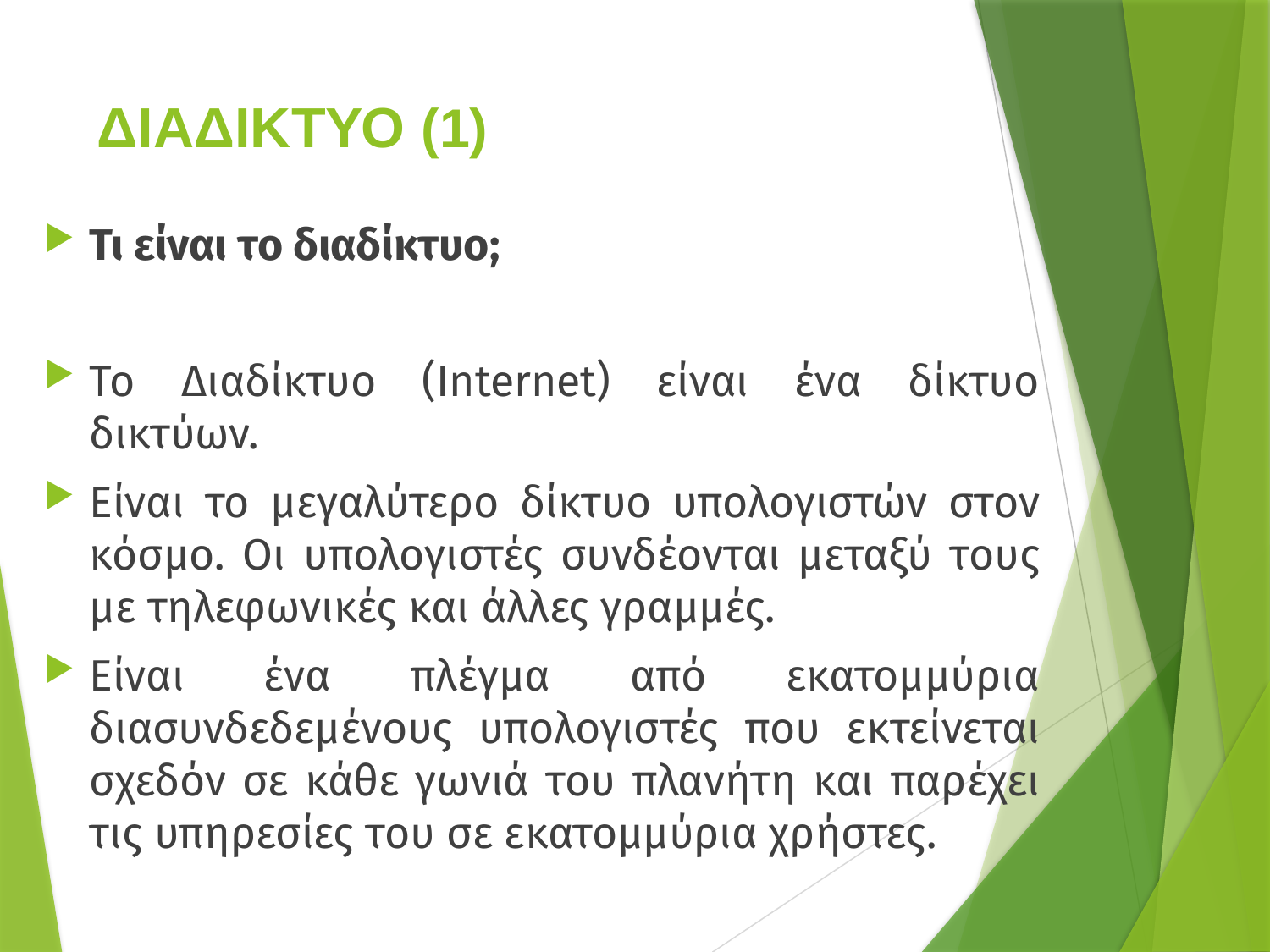

# ΔΙΑΔΙΚΤΥΟ (1)
Τι είναι το διαδίκτυο;

Το Διαδίκτυο (Internet) είναι ένα δίκτυο δικτύων.
Είναι το μεγαλύτερο δίκτυο υπολογιστών στον κόσμο. Οι υπολογιστές συνδέονται μεταξύ τους με τηλεφωνικές και άλλες γραμμές.
Είναι ένα πλέγμα από εκατομμύρια διασυνδεδεμένους υπολογιστές που εκτείνεται σχεδόν σε κάθε γωνιά του πλανήτη και παρέχει τις υπηρεσίες του σε εκατομμύρια χρήστες.